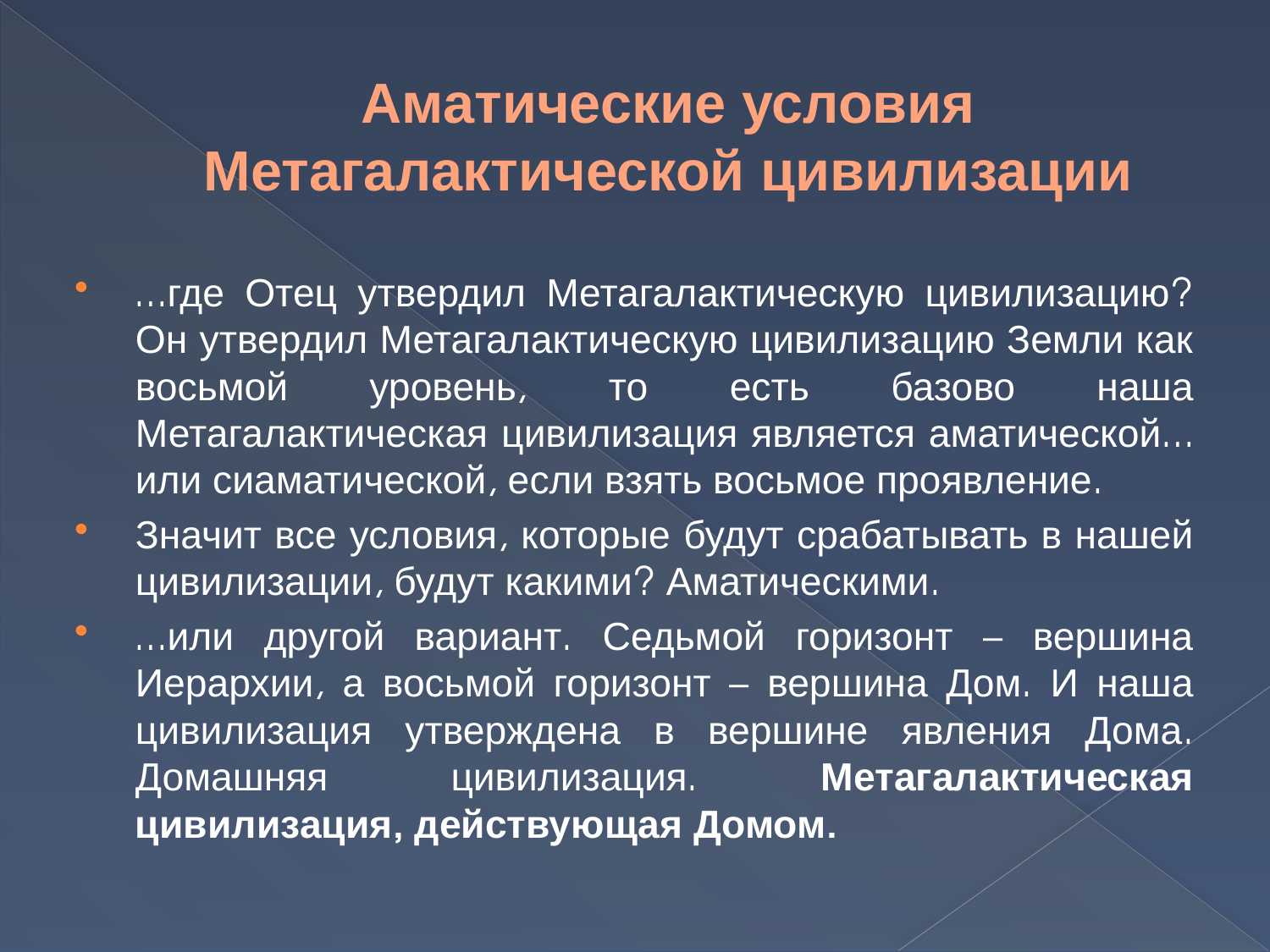

# Аматические условия Метагалактической цивилизации
…где Отец утвердил Метагалактическую цивилизацию? Он утвердил Метагалактическую цивилизацию Земли как восьмой уровень, то есть базово наша Метагалактическая цивилизация является аматической… или сиаматической, если взять восьмое проявление.
Значит все условия, которые будут срабатывать в нашей цивилизации, будут какими? Аматическими.
…или другой вариант. Седьмой горизонт – вершина Иерархии, а восьмой горизонт – вершина Дом. И наша цивилизация утверждена в вершине явления Дома. Домашняя цивилизация. Метагалактическая цивилизация, действующая Домом.